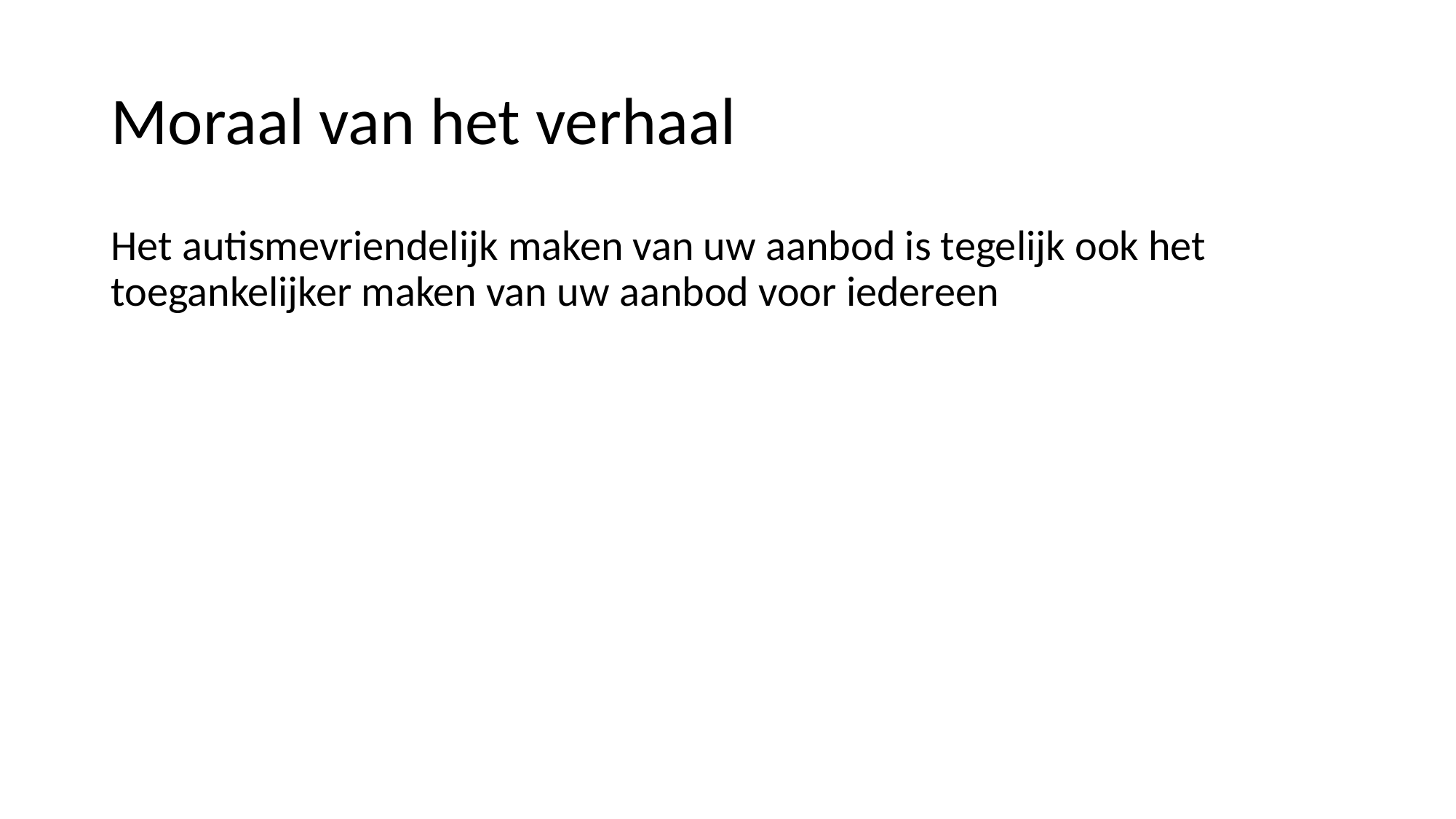

# Moraal van het verhaal
Het autismevriendelijk maken van uw aanbod is tegelijk ook het toegankelijker maken van uw aanbod voor iedereen